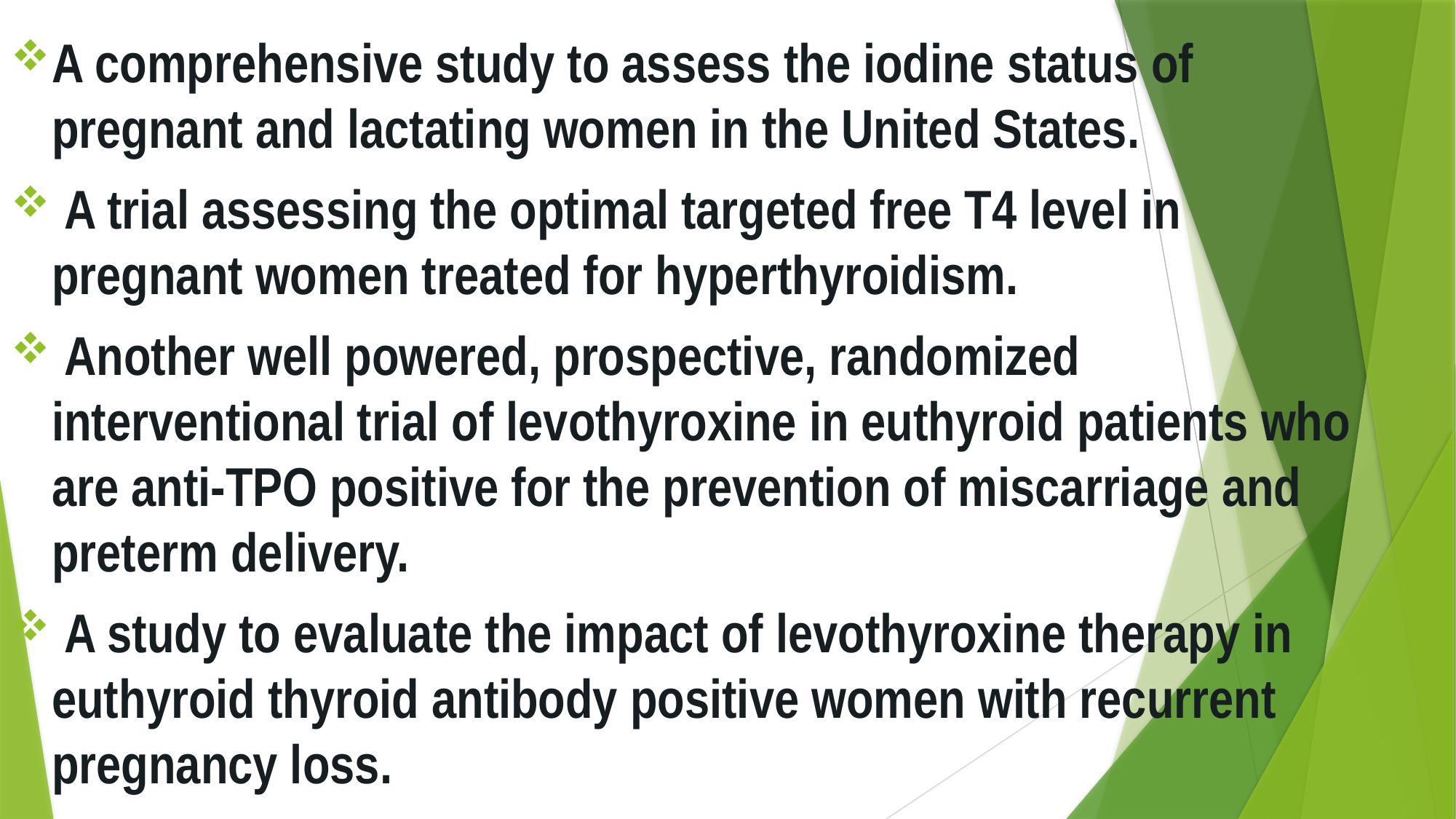

A comprehensive study to assess the iodine status of pregnant and lactating women in the United States.
 A trial assessing the optimal targeted free T4 level in pregnant women treated for hyperthyroidism.
 Another well powered, prospective, randomized interventional trial of levothyroxine in euthyroid patients who are anti-TPO positive for the prevention of miscarriage and preterm delivery.
 A study to evaluate the impact of levothyroxine therapy in euthyroid thyroid antibody positive women with recurrent pregnancy loss.